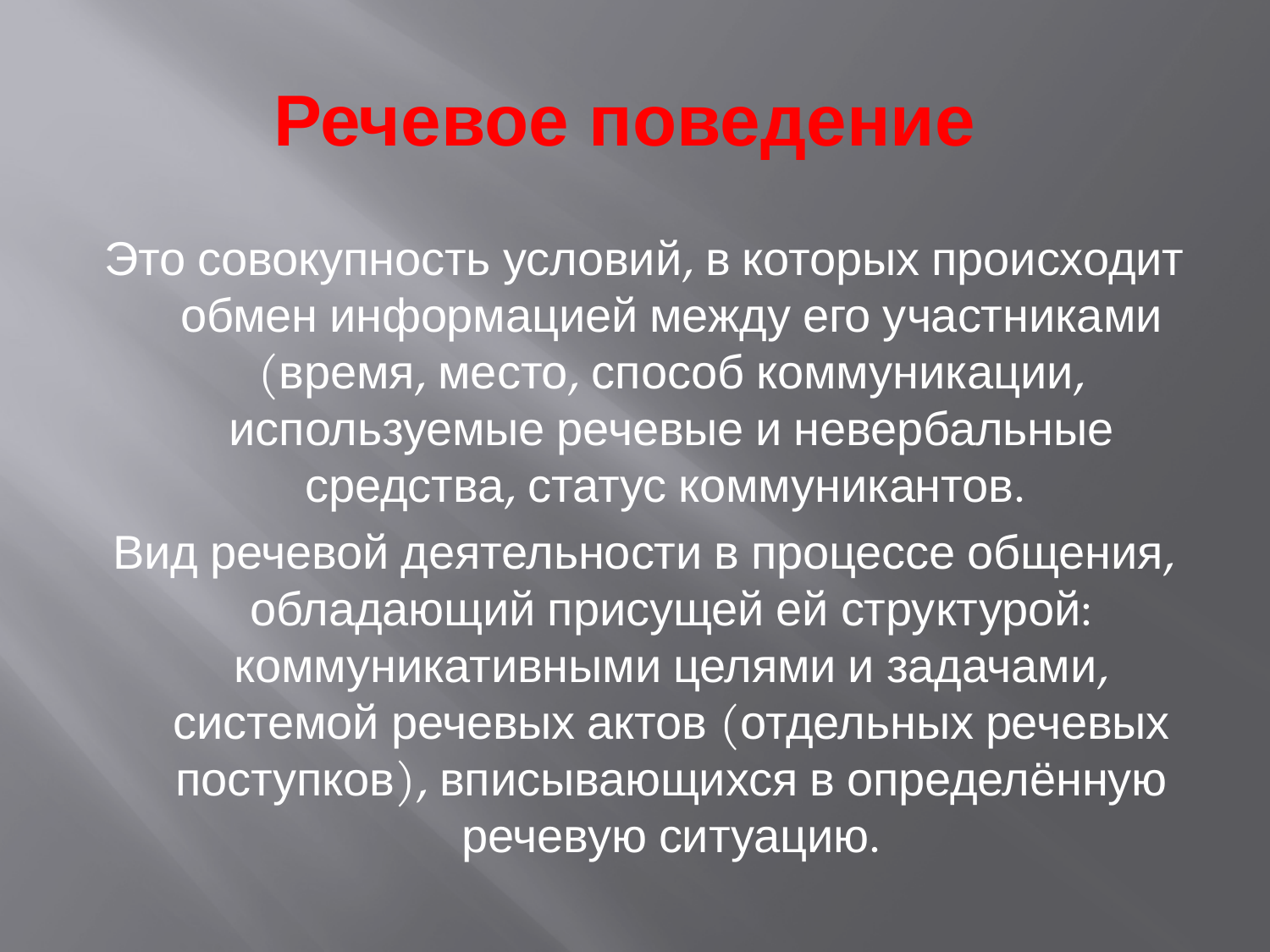

# Речевое поведение
Это совокупность условий, в которых происходит обмен информацией между его участниками (время, место, способ коммуникации, используемые речевые и невербальные средства, статус коммуникантов.
Вид речевой деятельности в процессе общения, обладающий присущей ей структурой: коммуникативными целями и задачами, системой речевых актов (отдельных речевых поступков), вписывающихся в определённую речевую ситуацию.